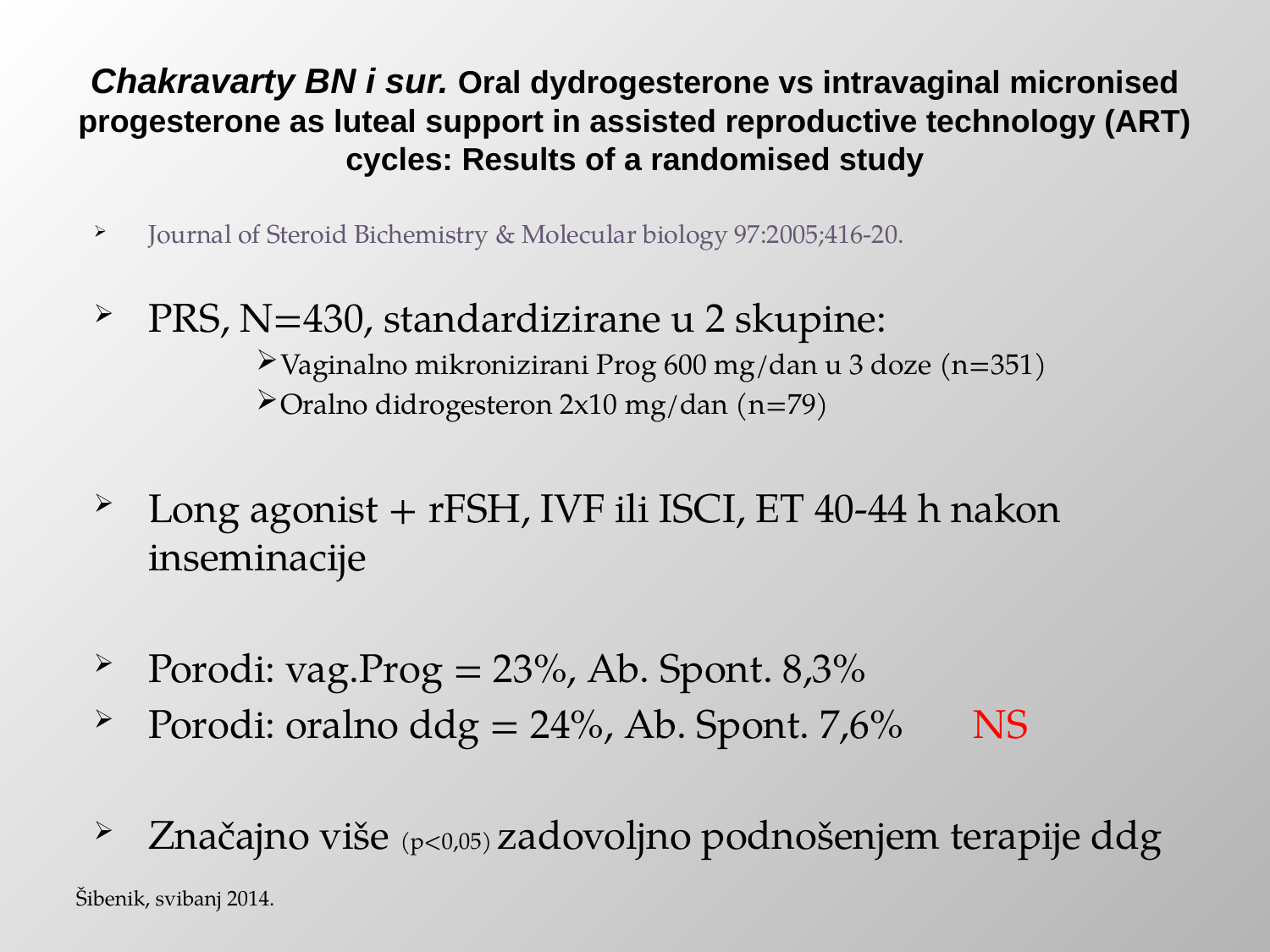

# Chakravarty BN i sur. Oral dydrogesterone vs intravaginal micronised progesterone as luteal support in assisted reproductive technology (ART) cycles: Results of a randomised study
Journal of Steroid Bichemistry & Molecular biology 97:2005;416-20.

PRS, N=430, standardizirane u 2 skupine:
Vaginalno mikronizirani Prog 600 mg/dan u 3 doze (n=351)
Oralno didrogesteron 2x10 mg/dan (n=79)

Long agonist + rFSH, IVF ili ISCI, ET 40-44 h nakon inseminacije

Porodi: vag.Prog = 23%, Ab. Spont. 8,3%
Porodi: oralno ddg = 24%, Ab. Spont. 7,6%       NS

Značajno više (p<0,05) zadovoljno podnošenjem terapije ddg
Šibenik, svibanj 2014.